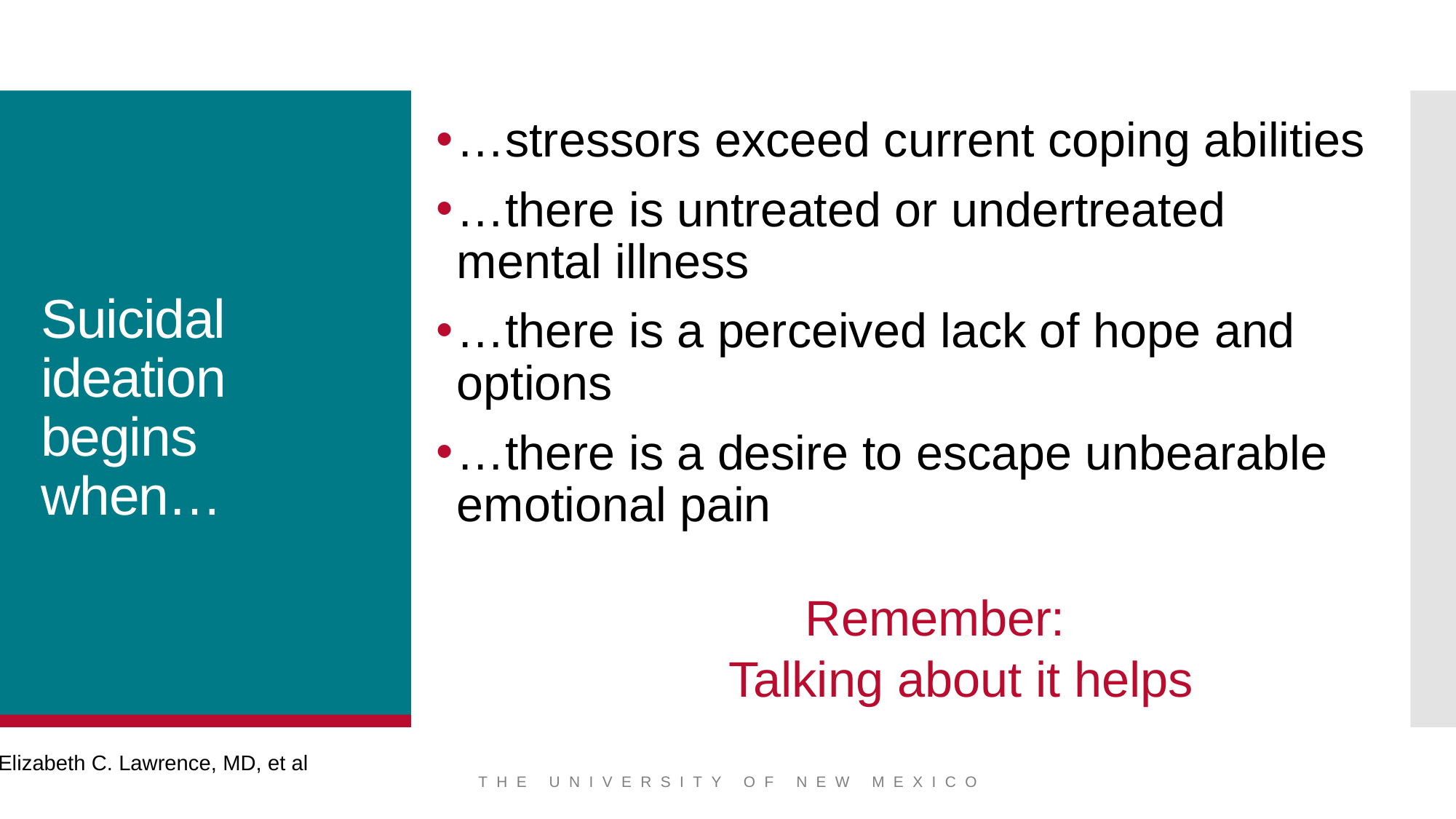

…stressors exceed current coping abilities
…there is untreated or undertreated mental illness
…there is a perceived lack of hope and options
…there is a desire to escape unbearable emotional pain

Remember:
Talking about it helps

# Suicidal ideation begins when…
Elizabeth C. Lawrence, MD, et al
THE UNIVERSITY OF NEW MEXICO